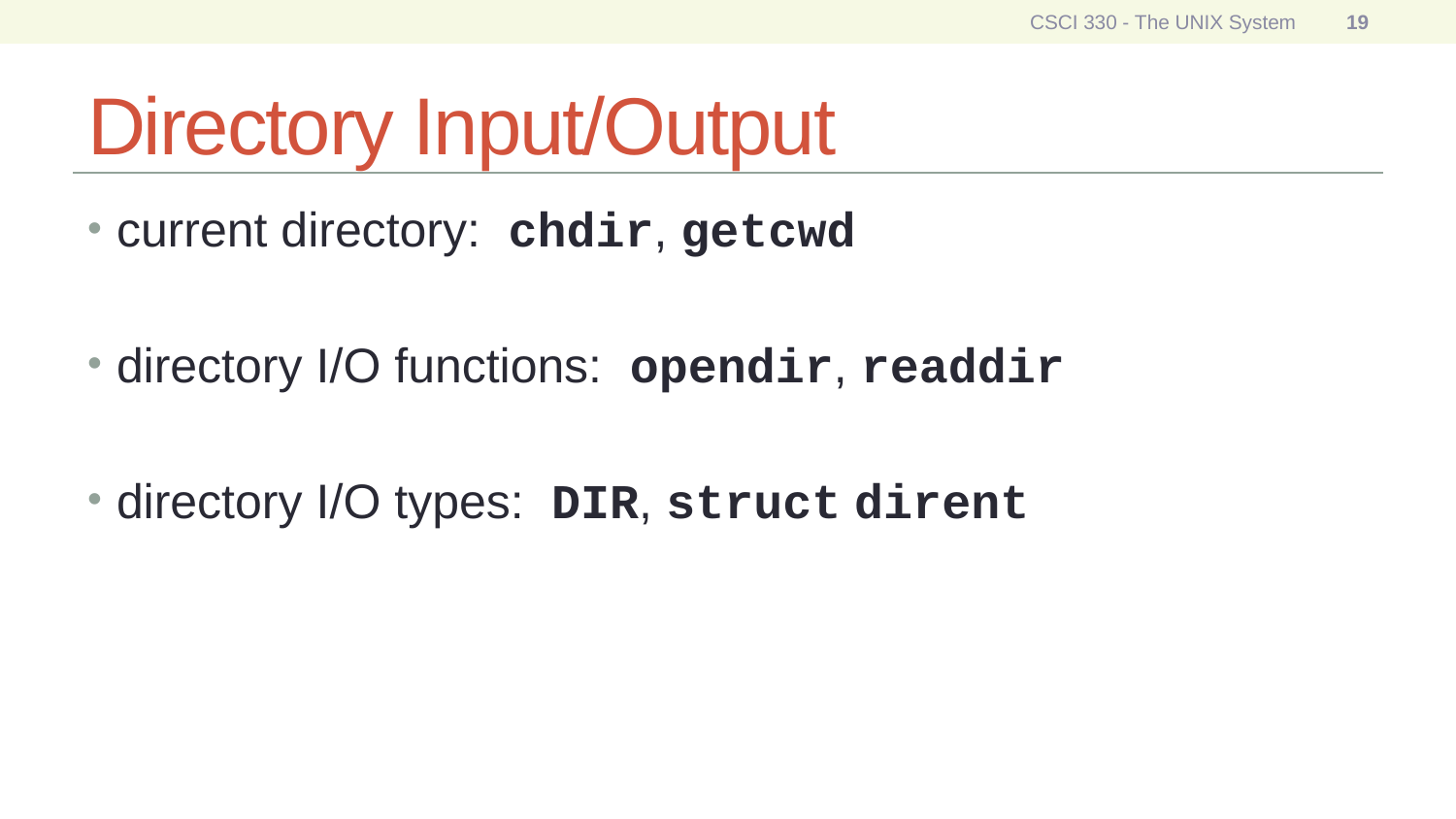

CSCI 330 - The UNIX System
19
# Directory Input/Output
current directory:  chdir, getcwd

directory I/O functions:  opendir, readdir

directory I/O types:  DIR, struct dirent